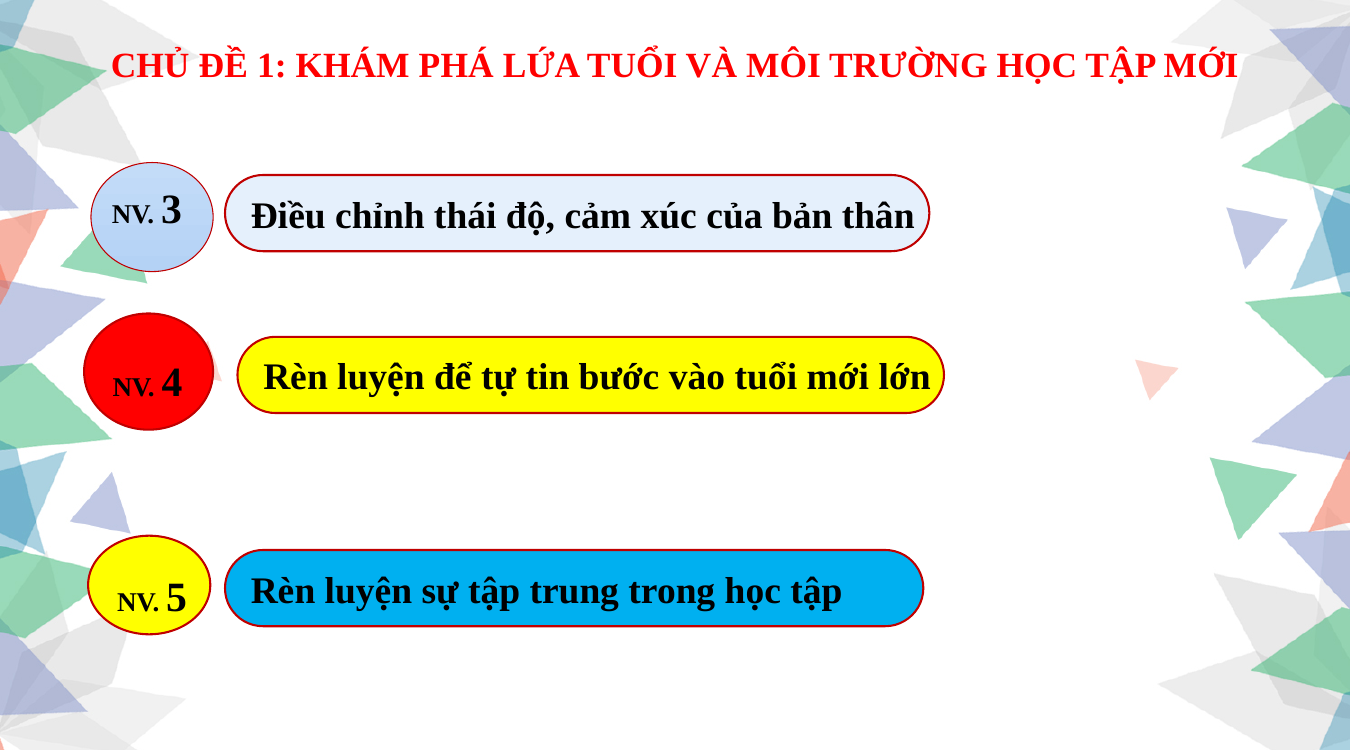

# CHỦ ĐỀ 1: KHÁM PHÁ LỨA TUỔI VÀ MÔI TRƯỜNG HỌC TẬP MỚI

NV. 3
Điều chỉnh thái độ, cảm xúc của bản thân

Rèn luyện để tự tin bước vào tuổi mới lớn
NV. 4

Rèn luyện sự tập trung trong học tập
NV. 5